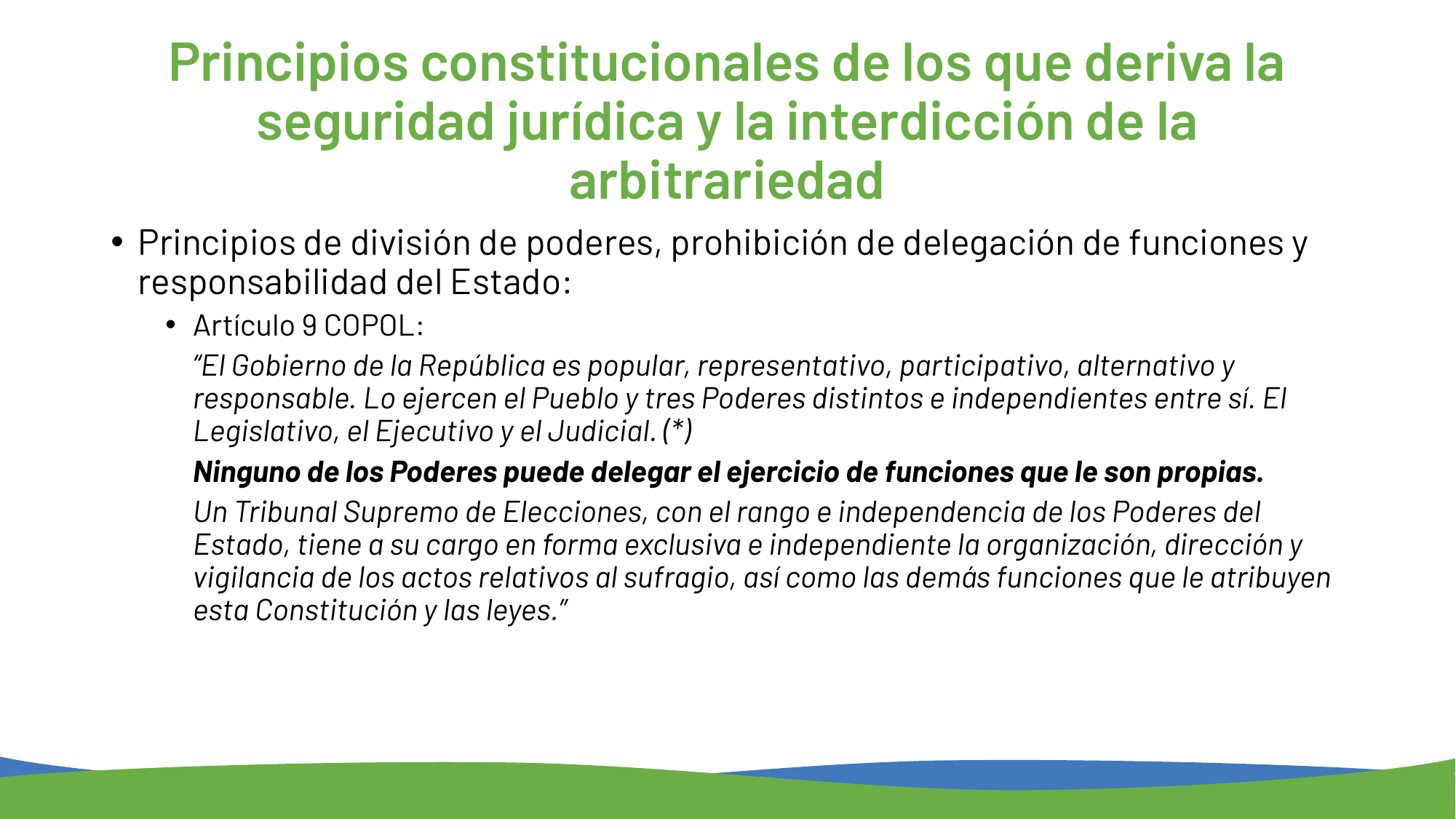

# Principios constitucionales de los que deriva la seguridad jurídica y la interdicción de la arbitrariedad
Principios de división de poderes, prohibición de delegación de funciones y responsabilidad del Estado:
Artículo 9 COPOL:
	“El Gobierno de la República es popular, representativo, participativo, alternativo y responsable. Lo ejercen el Pueblo y tres Poderes distintos e independientes entre sí. El Legislativo, el Ejecutivo y el Judicial. (*)
	Ninguno de los Poderes puede delegar el ejercicio de funciones que le son propias.
	Un Tribunal Supremo de Elecciones, con el rango e independencia de los Poderes del Estado, tiene a su cargo en forma exclusiva e independiente la organización, dirección y vigilancia de los actos relativos al sufragio, así como las demás funciones que le atribuyen esta Constitución y las leyes.”